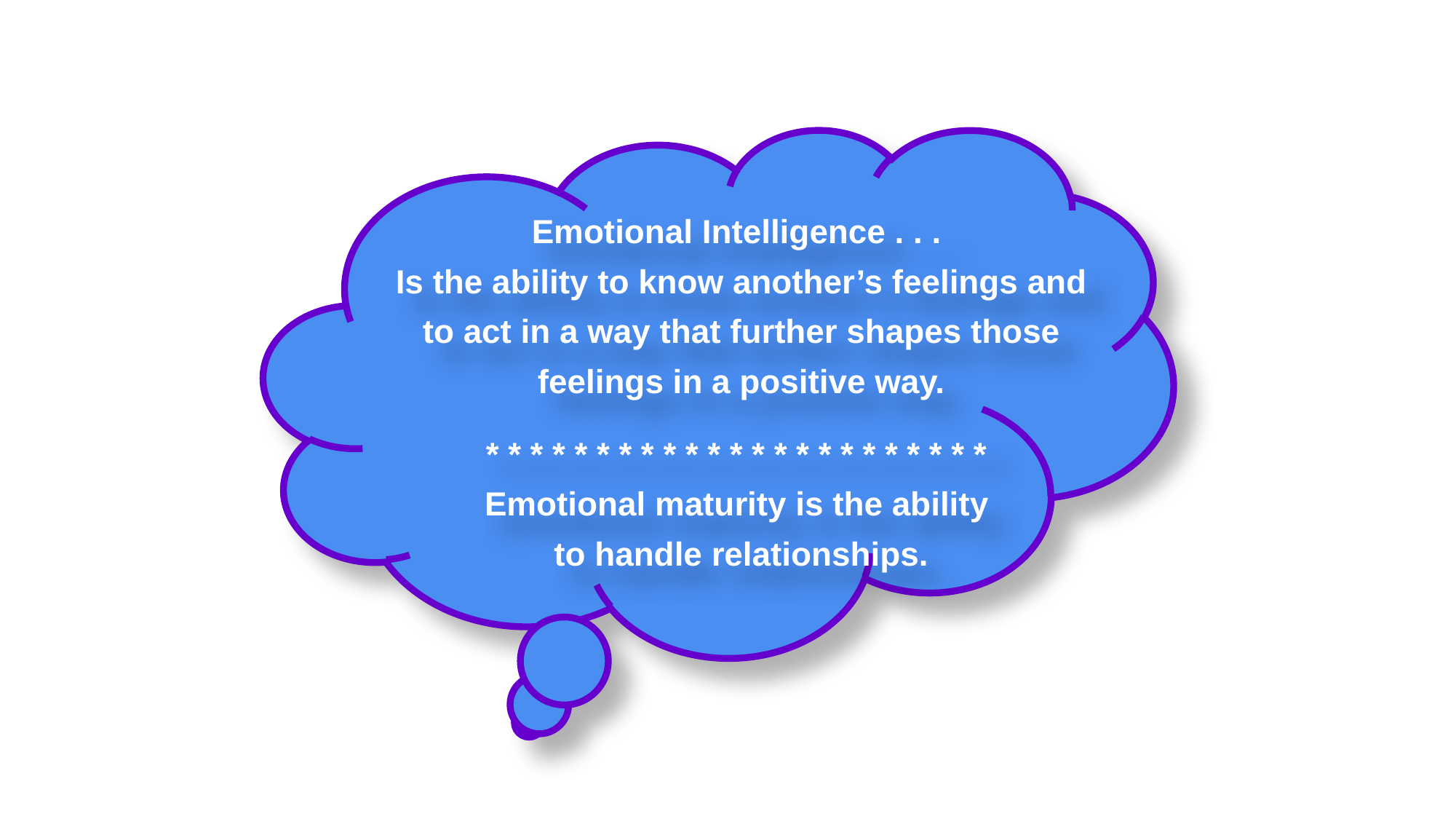

Emotional Intelligence . . .
Is the ability to know another’s feelings and to act in a way that further shapes those feelings in a positive way.

* * * * * * * * * * * * * * * * * * * * * * *
Emotional maturity is the ability
to handle relationships.